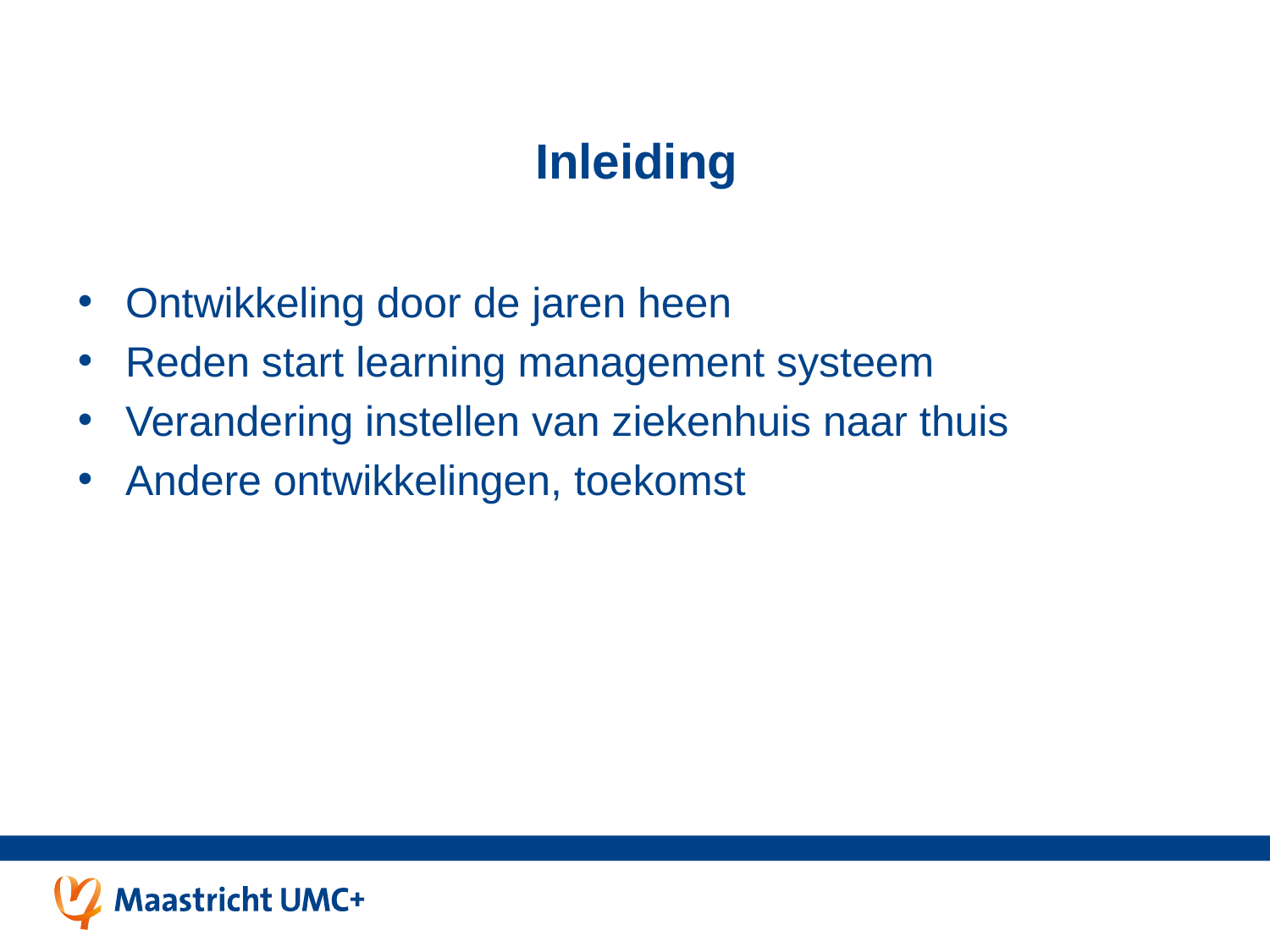

# Inleiding

Ontwikkeling door de jaren heen
Reden start learning management systeem
Verandering instellen van ziekenhuis naar thuis
Andere ontwikkelingen, toekomst